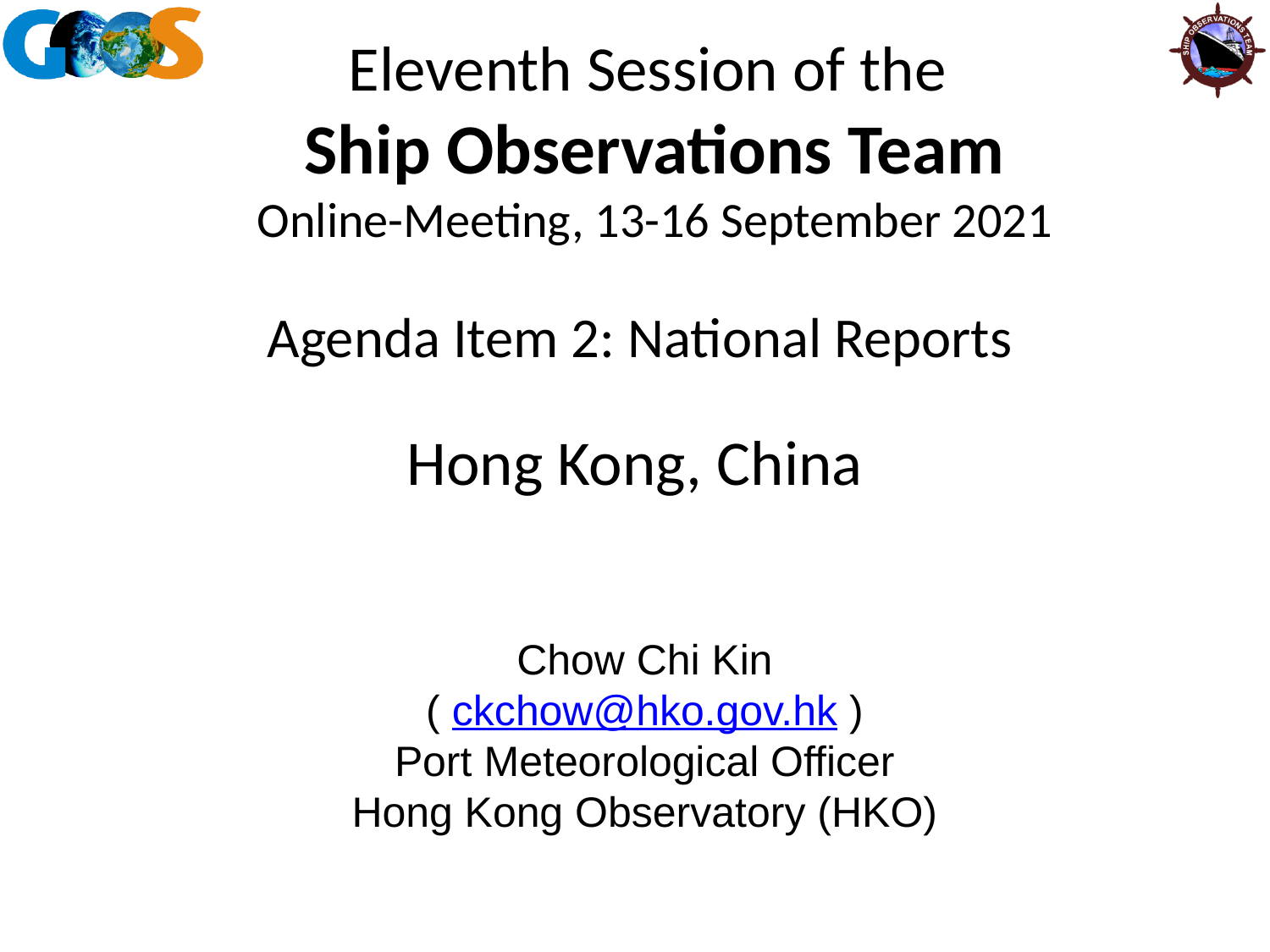

# Hong Kong, China
Chow Chi Kin
( ckchow@hko.gov.hk )
Port Meteorological Officer
Hong Kong Observatory (HKO)